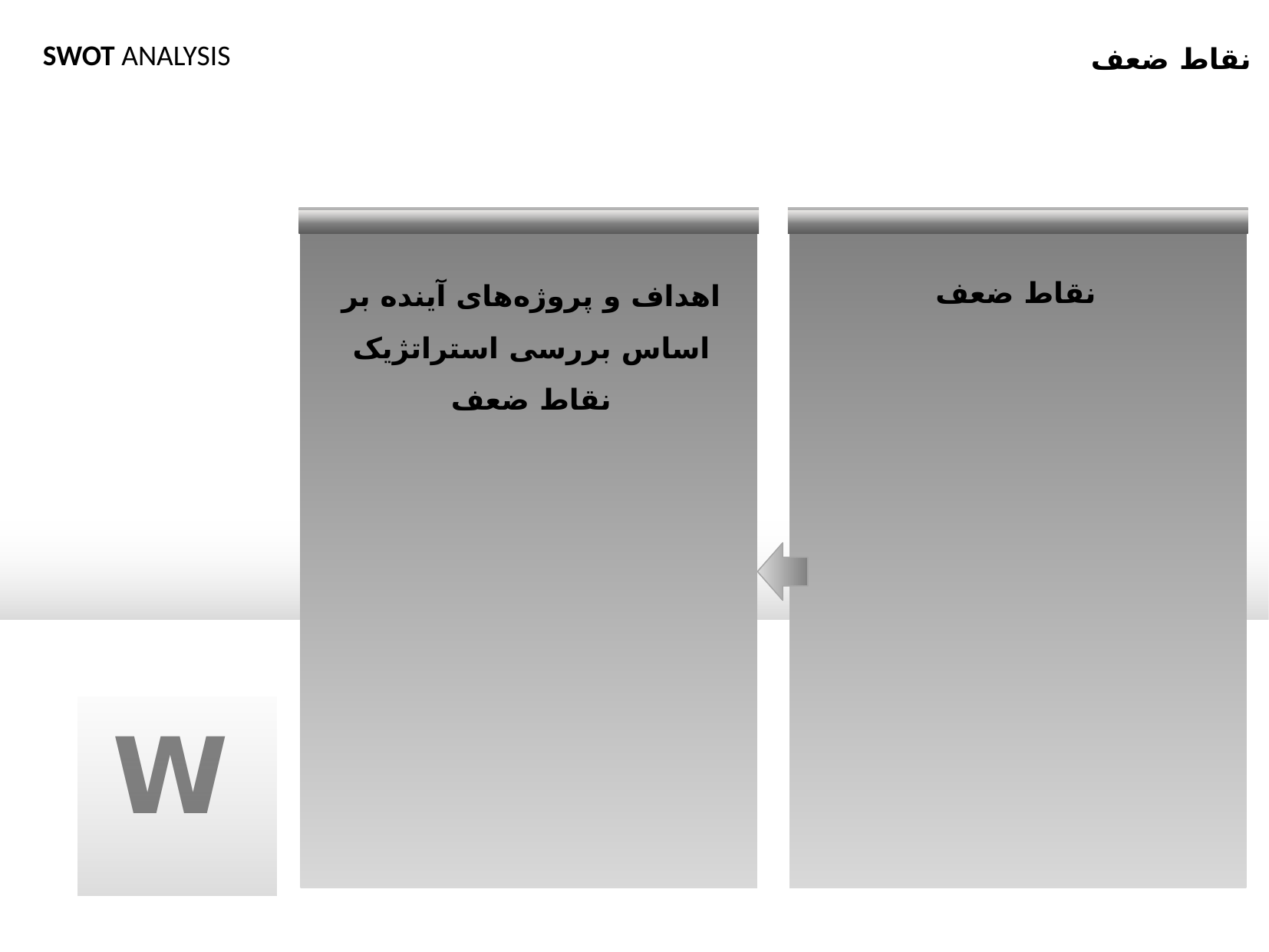

SWOT ANALYSIS
نقاط ضعف

اهداف و پروژه‌های آینده بر اساس بررسی استراتژیک نقاط ضعف
نقاط ضعف

W